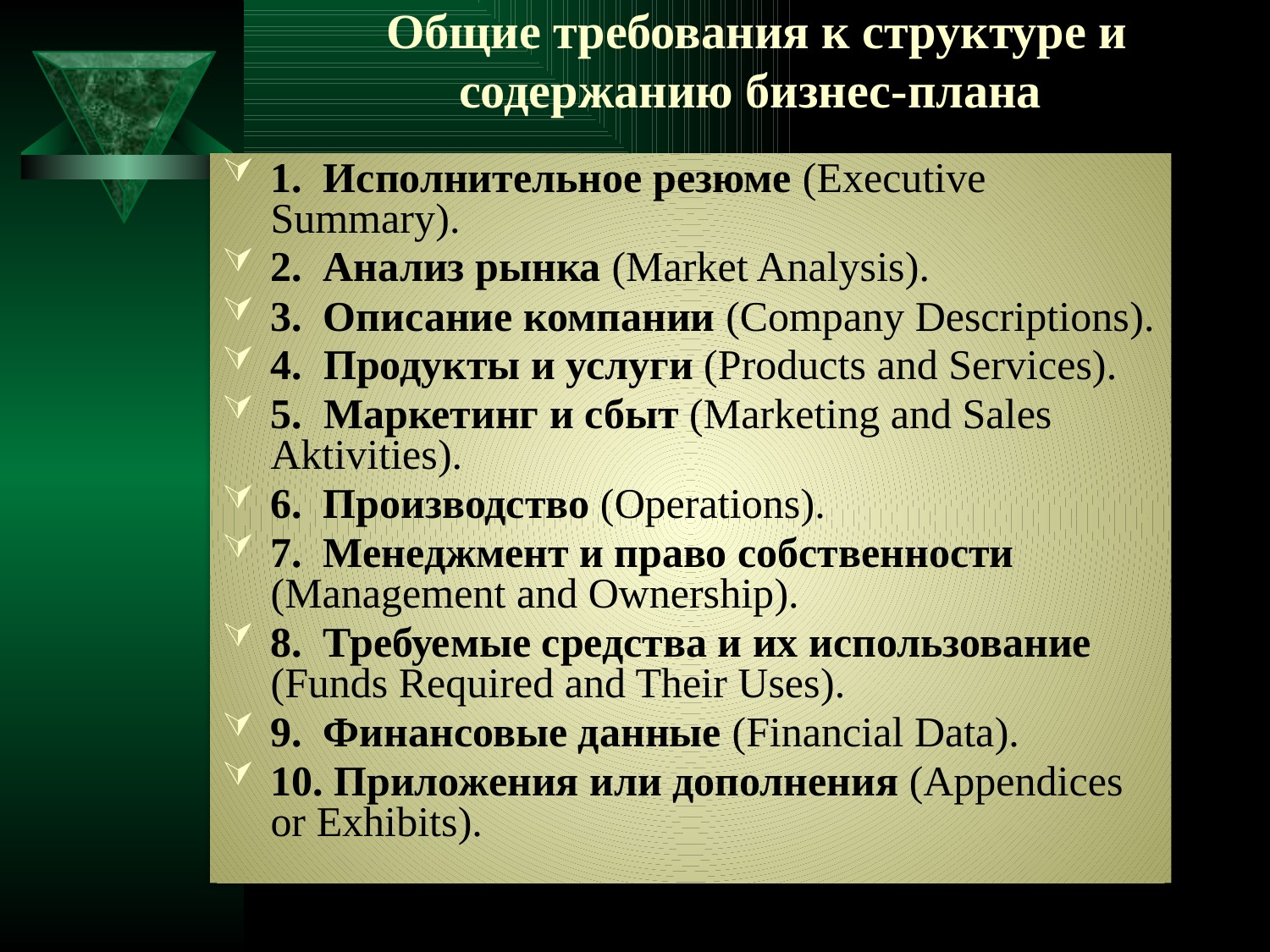

# Общие требования к структуре и содержанию бизнес-плана
1.  Исполнительное резюме (Executive Summary).
2.  Анализ рынка (Market Analysis).
3.  Описание компании (Company Descriptions).
4.  Продукты и услуги (Products and Services).
5.  Маркетинг и сбыт (Marketing and Sales Aktivities).
6.  Производство (Operations).
7.  Менеджмент и право собственности (Management and Ownership).
8.  Требуемые средства и их использование (Funds Required and Their Uses).
9.  Финансовые данные (Financial Data).
10. Приложения или дополнения (Appendices or Exhibits).